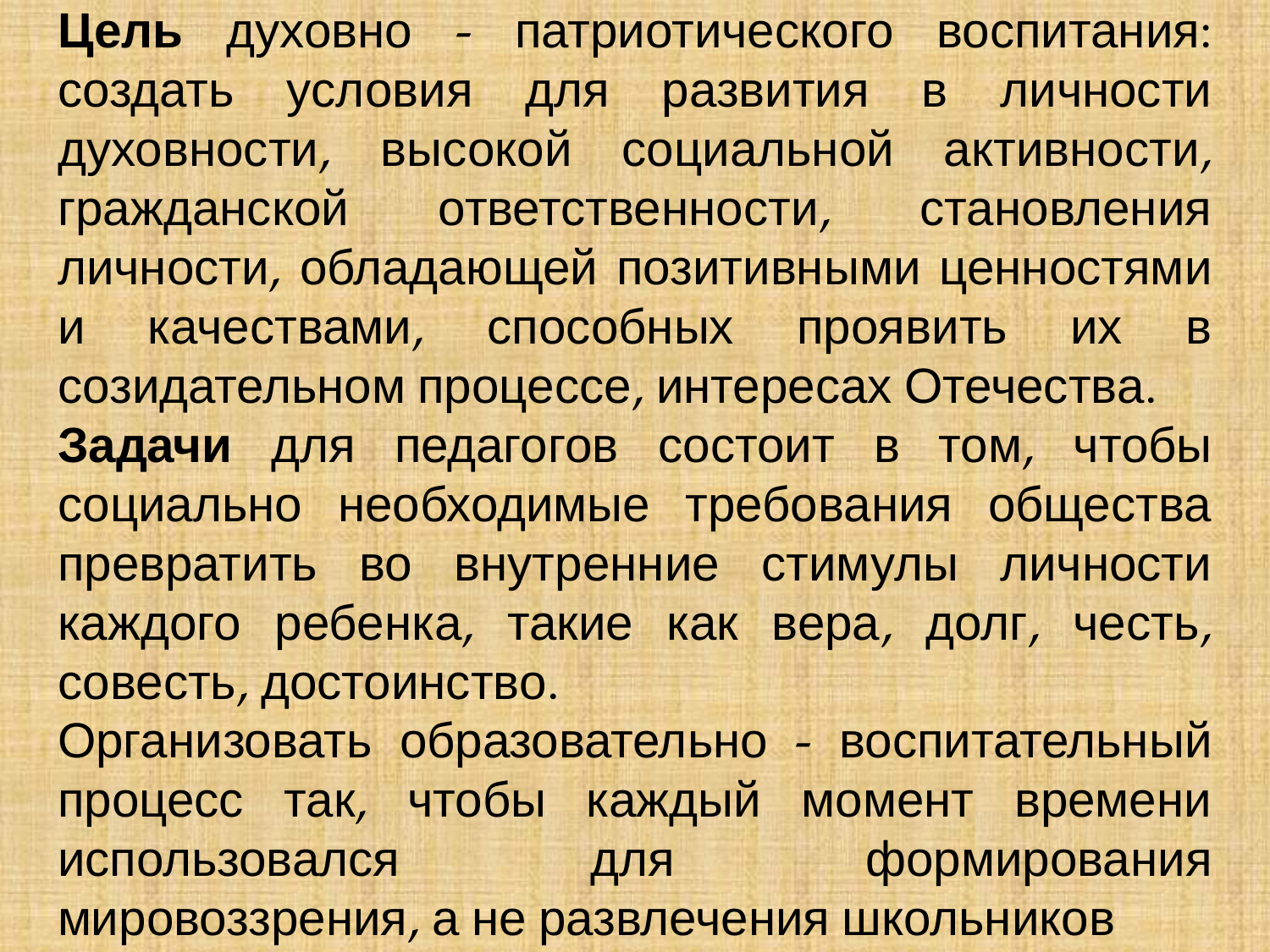

Цель духовно - патриотического воспитания: создать условия для развития в личности духовности, высокой социальной активности, гражданской ответственности, становления личности, обладающей позитивными ценностями и качествами, способных проявить их в созидательном процессе, интересах Отечества.
Задачи для педагогов состоит в том, чтобы социально необходимые требования общества превратить во внутренние стимулы личности каждого ребенка, такие как вера, долг, честь, совесть, достоинство.
Организовать образовательно - воспитательный процесс так, чтобы каждый момент времени использовался для формирования мировоззрения, а не развлечения школьников